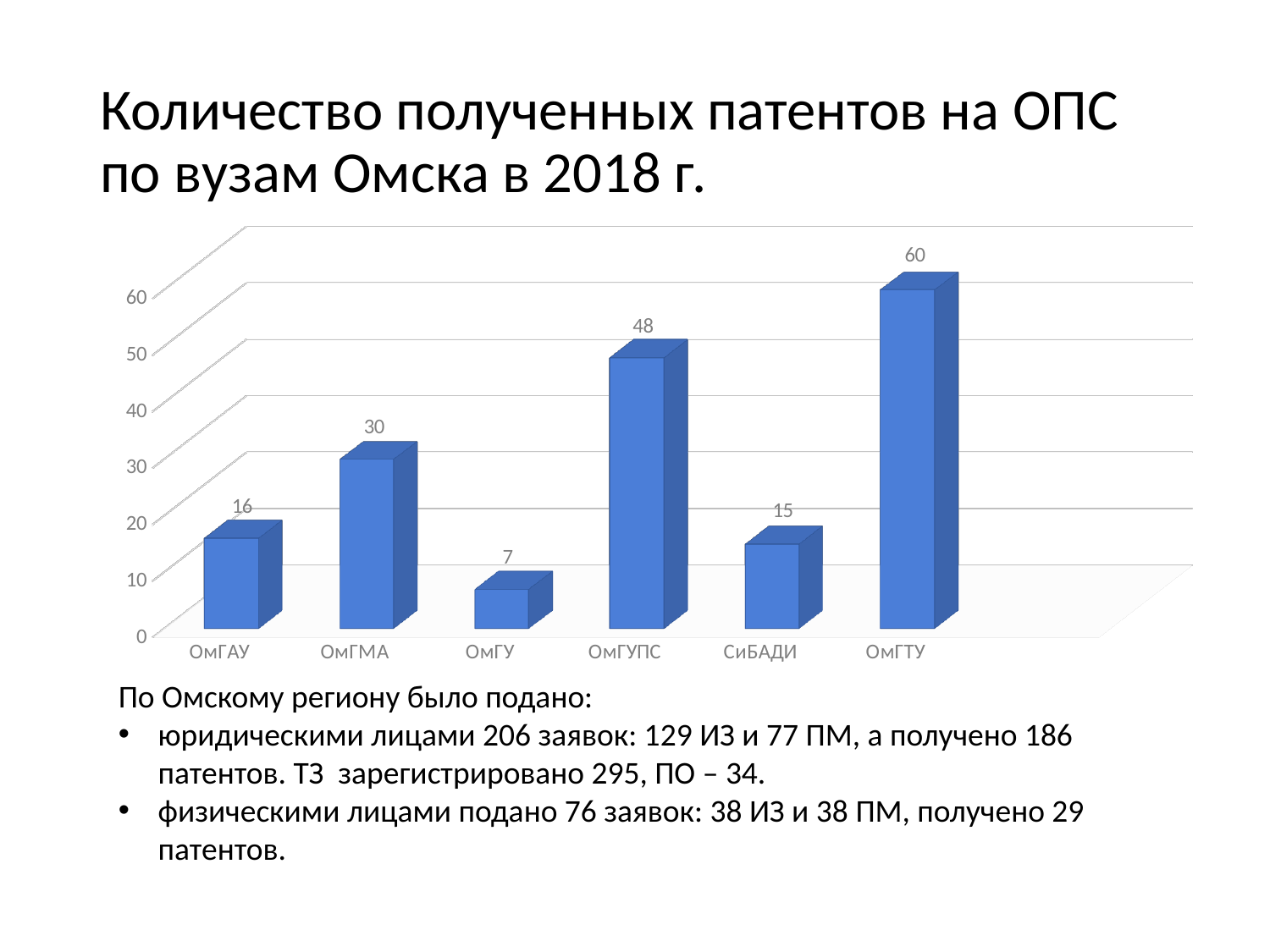

# Количество полученных патентов на ОПС по вузам Омска в 2018 г.

[unsupported chart]

По Омскому региону было подано:
юридическими лицами 206 заявок: 129 ИЗ и 77 ПМ, а получено 186 патентов. ТЗ  зарегистрировано 295, ПО – 34.
физическими лицами подано 76 заявок: 38 ИЗ и 38 ПМ, получено 29 патентов.